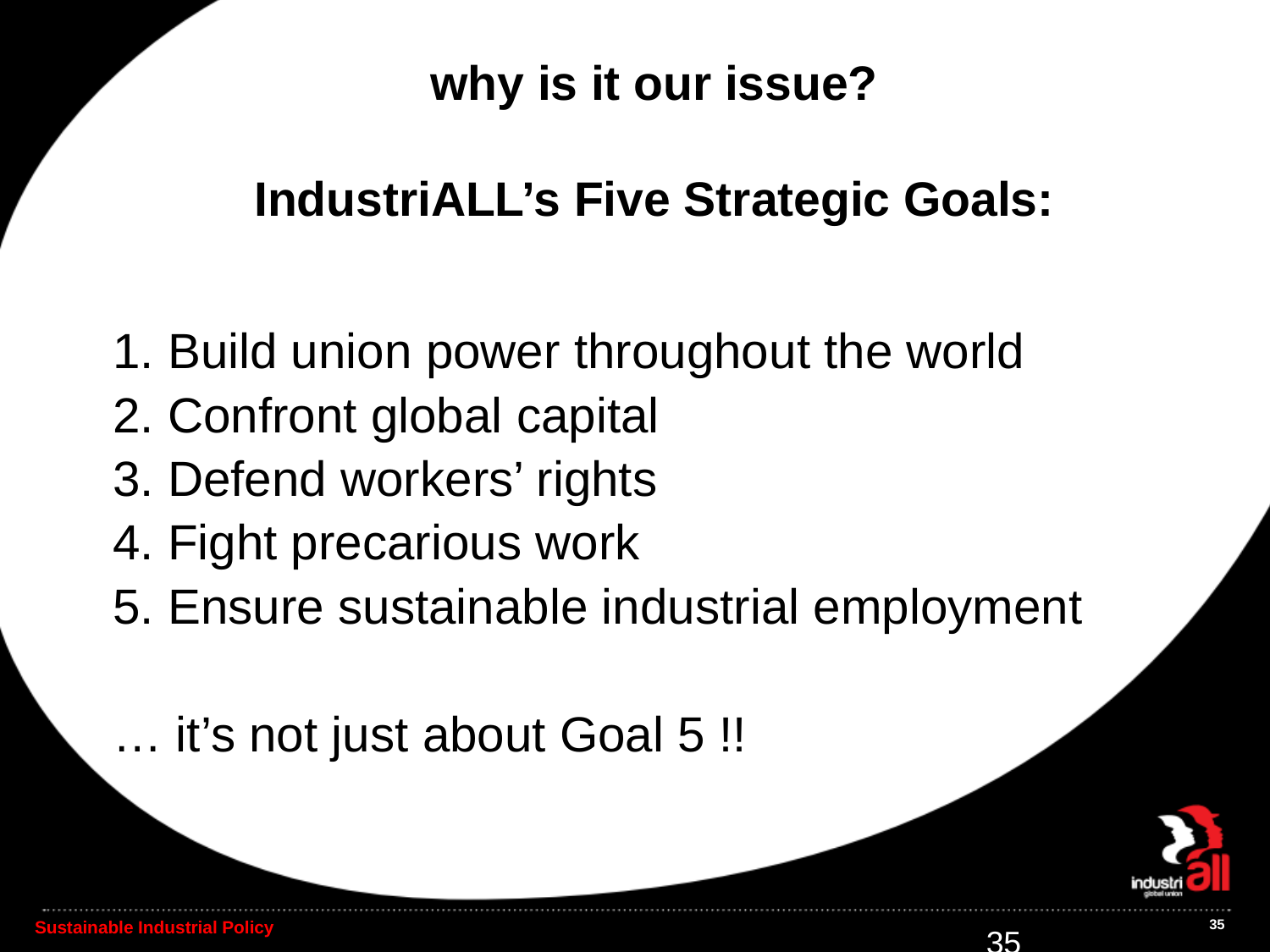

why is it our issue?
IndustriALL’s Five Strategic Goals:
1. Build union power throughout the world
2. Confront global capital
3. Defend workers’ rights
4. Fight precarious work
5. Ensure sustainable industrial employment

… it’s not just about Goal 5 !!
35